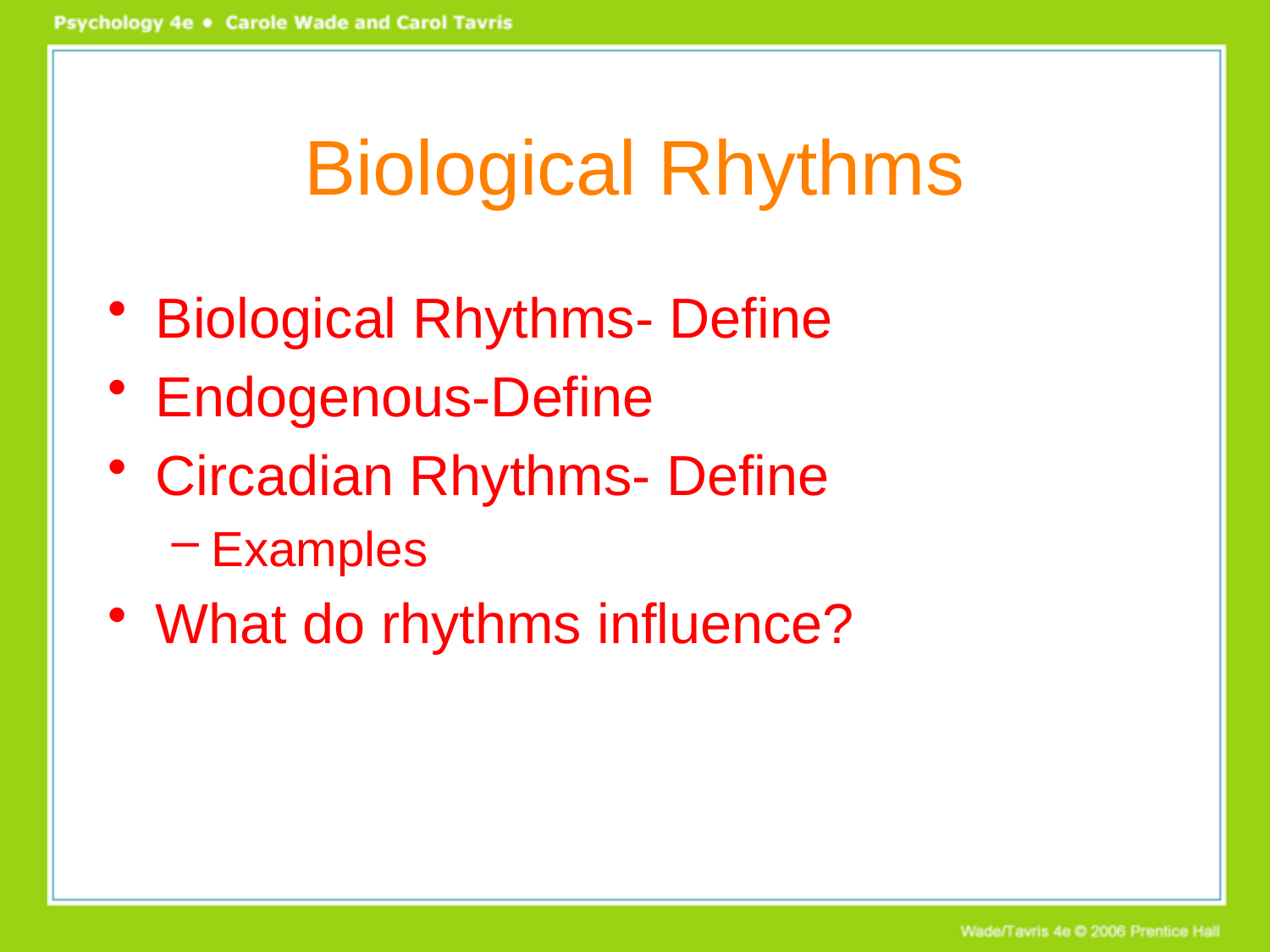

# Biological Rhythms
Biological Rhythms- Define
Endogenous-Define
Circadian Rhythms- Define
Examples
What do rhythms influence?